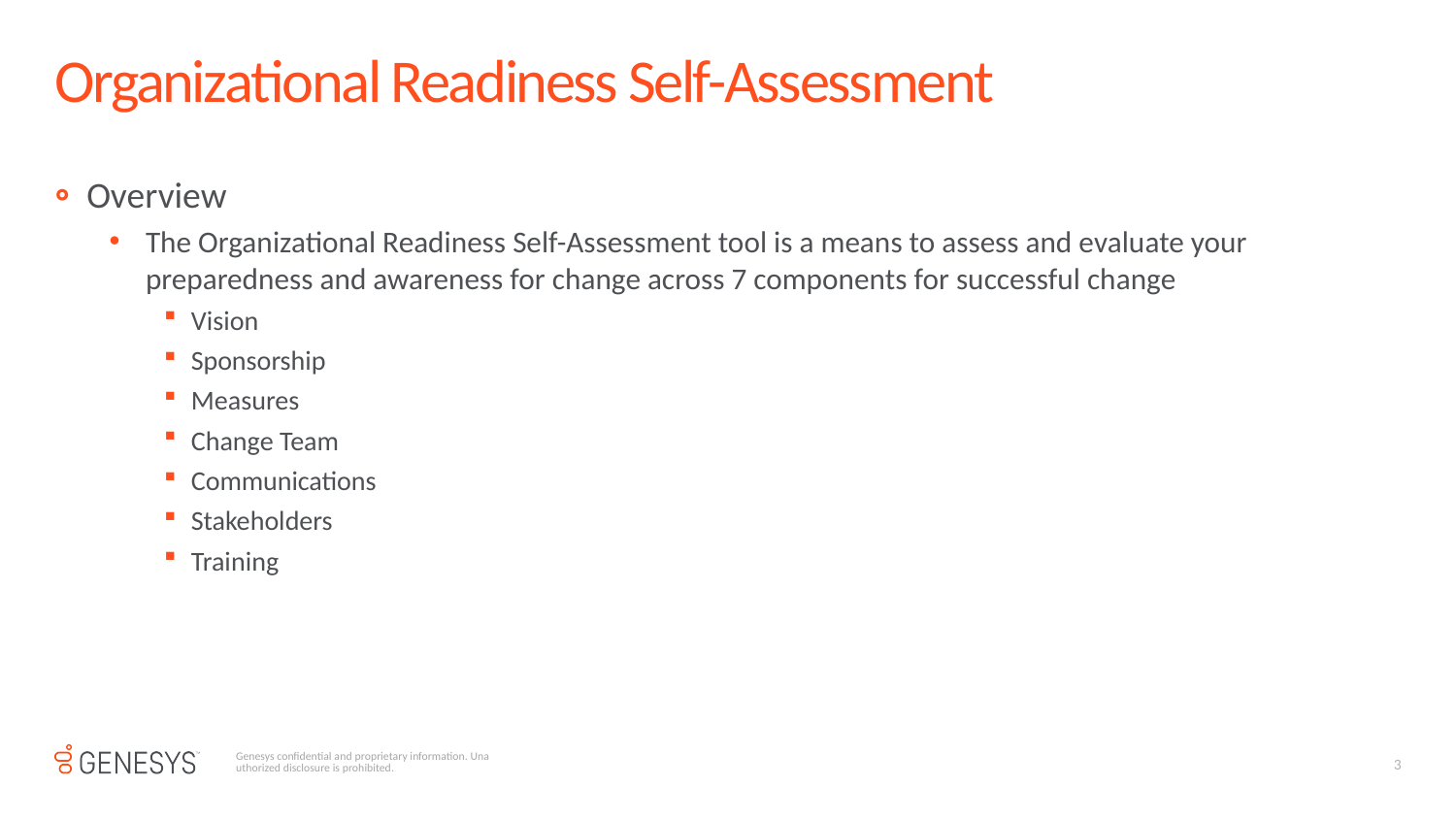

# Organizational Readiness Self-Assessment
Overview
The Organizational Readiness Self-Assessment tool is a means to assess and evaluate your preparedness and awareness for change across 7 components for successful change
Vision
Sponsorship
Measures
Change Team
Communications
Stakeholders
Training
3
Genesys confidential and proprietary information. Unauthorized disclosure is prohibited.